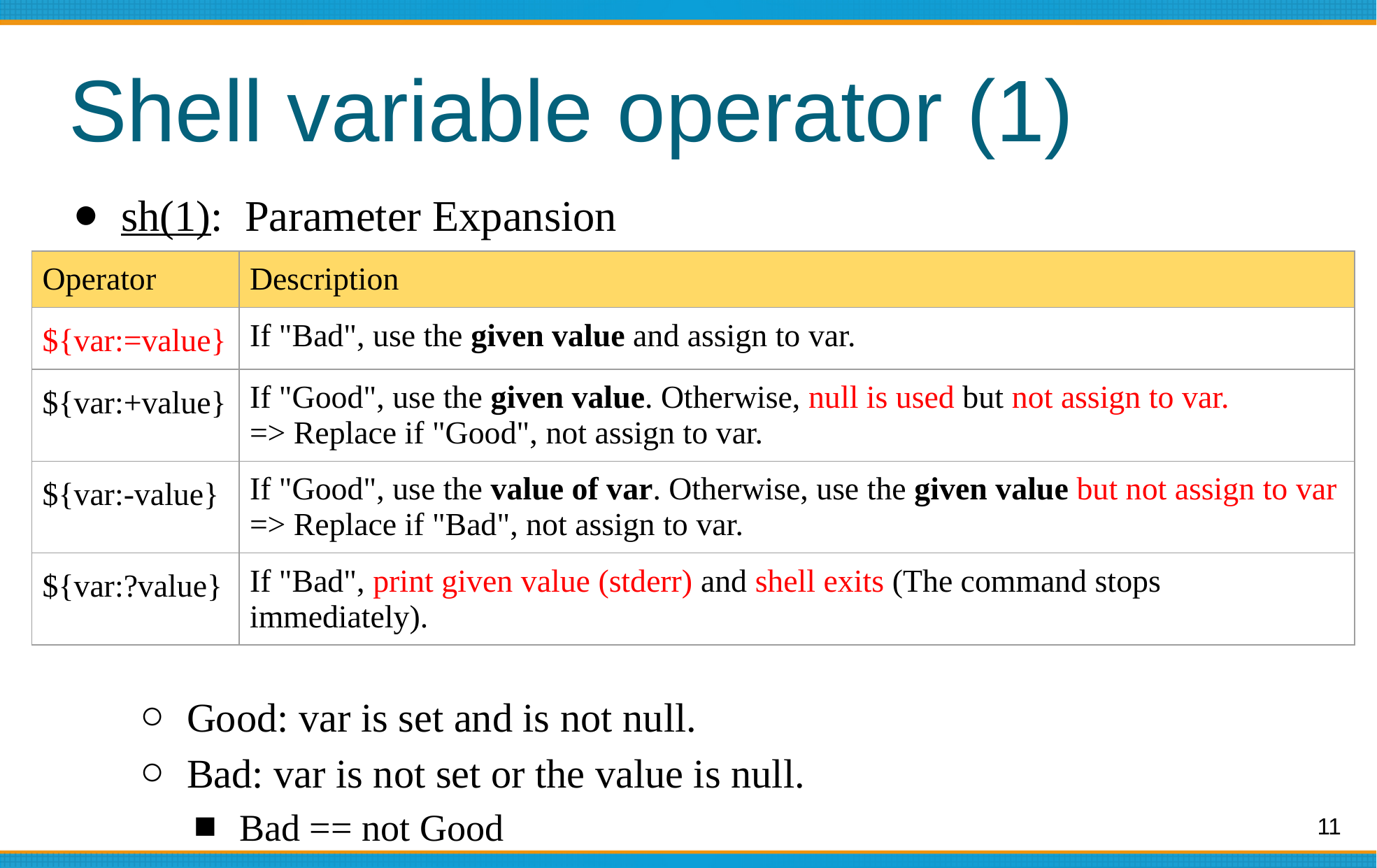

# Shell variable operator (1)
sh(1):  Parameter Expansion
| Operator | Description |
| --- | --- |
| ${var:=value} | If "Bad", use the given value and assign to var. |
| ${var:+value} | If "Good", use the given value. Otherwise, null is used but not assign to var. => Replace if "Good", not assign to var. |
| ${var:-value} | If "Good", use the value of var. Otherwise, use the given value but not assign to var => Replace if "Bad", not assign to var. |
| ${var:?value} | If "Bad", print given value (stderr) and shell exits (The command stops immediately). |
Good: var is set and is not null.
Bad: var is not set or the value is null.
Bad == not Good
11